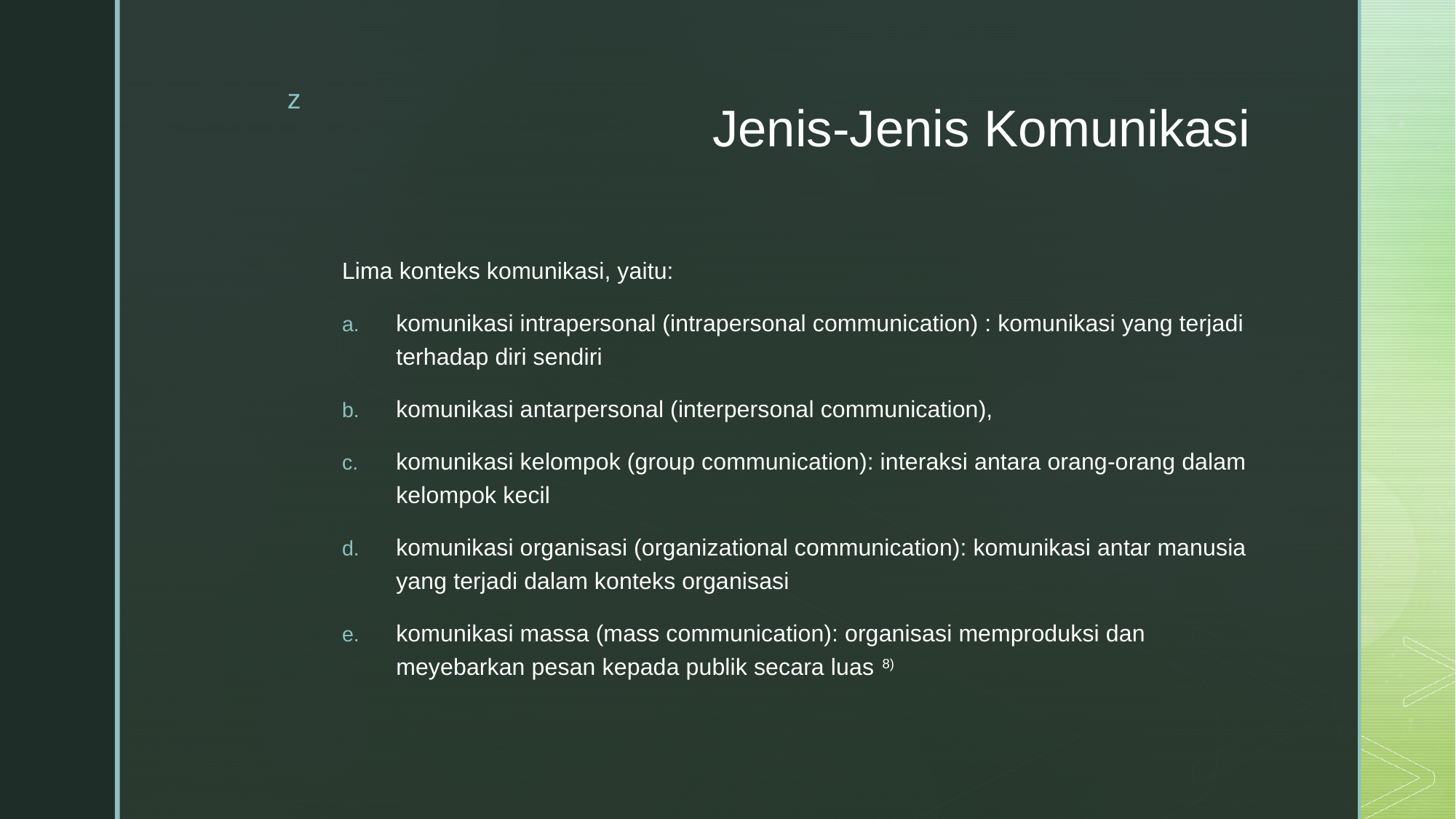

# Jenis-Jenis Komunikasi
Lima konteks komunikasi, yaitu:
komunikasi intrapersonal (intrapersonal communication) : komunikasi yang terjadi terhadap diri sendiri
komunikasi antarpersonal (interpersonal communication),
komunikasi kelompok (group communication): interaksi antara orang-orang dalam kelompok kecil
komunikasi organisasi (organizational communication): komunikasi antar manusia yang terjadi dalam konteks organisasi
komunikasi massa (mass communication): organisasi memproduksi dan meyebarkan pesan kepada publik secara luas 8)